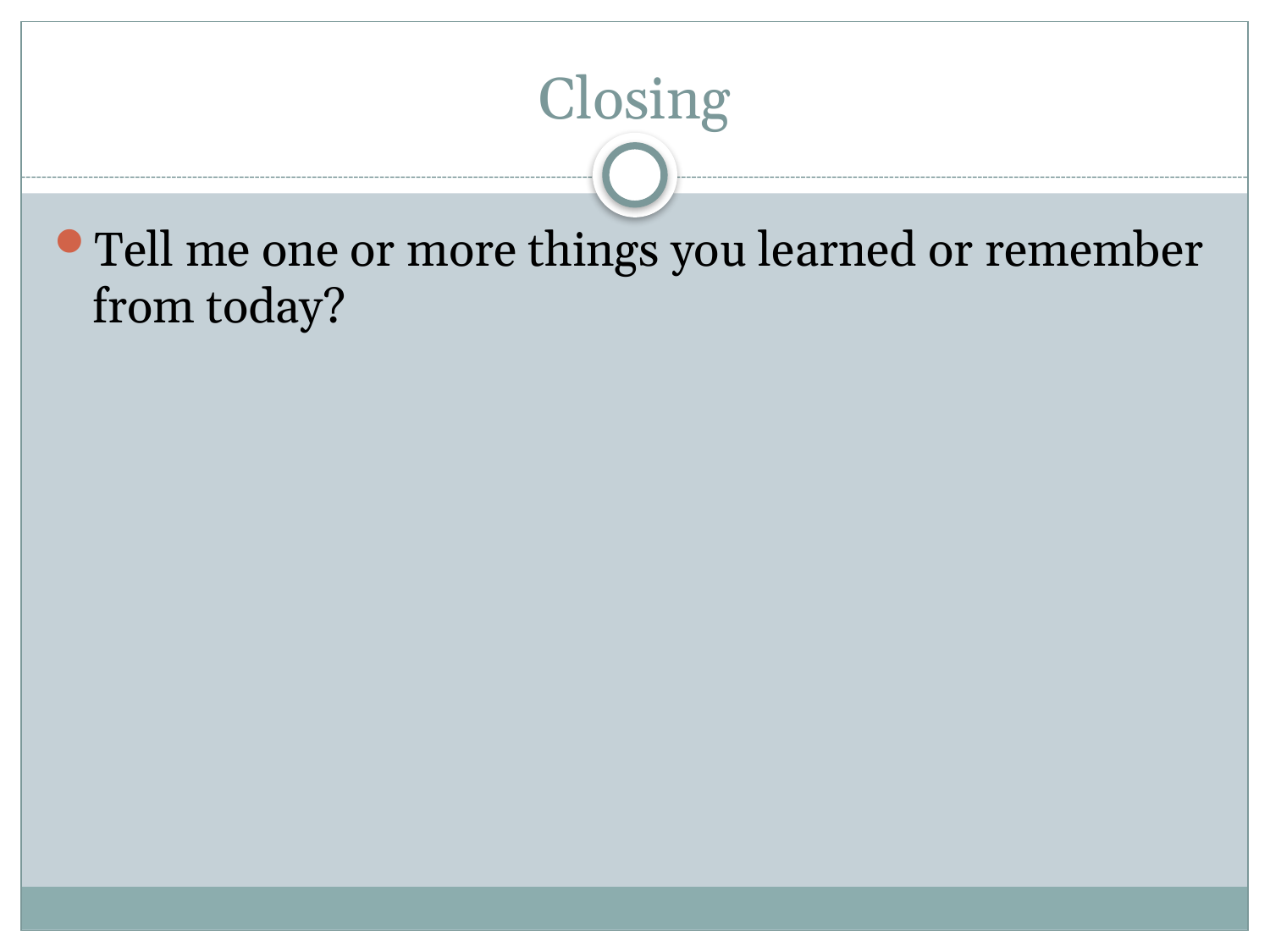

# Closing
Tell me one or more things you learned or remember from today?